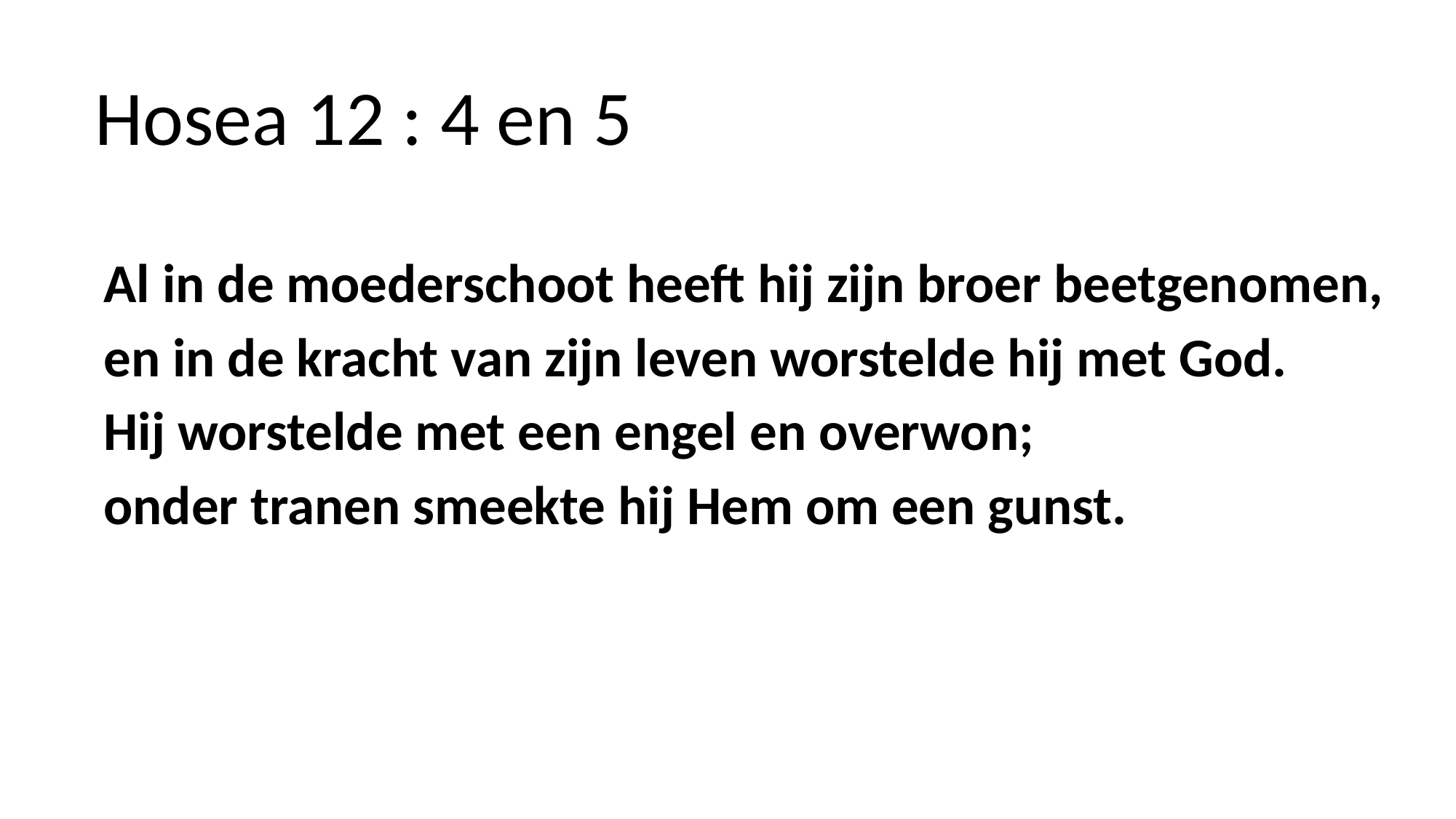

# Hosea 12 : 4 en 5

Al in de moederschoot heeft hij zijn broer beetgenomen,
en in de kracht van zijn leven worstelde hij met God.
Hij worstelde met een engel en overwon;
onder tranen smeekte hij Hem om een gunst.